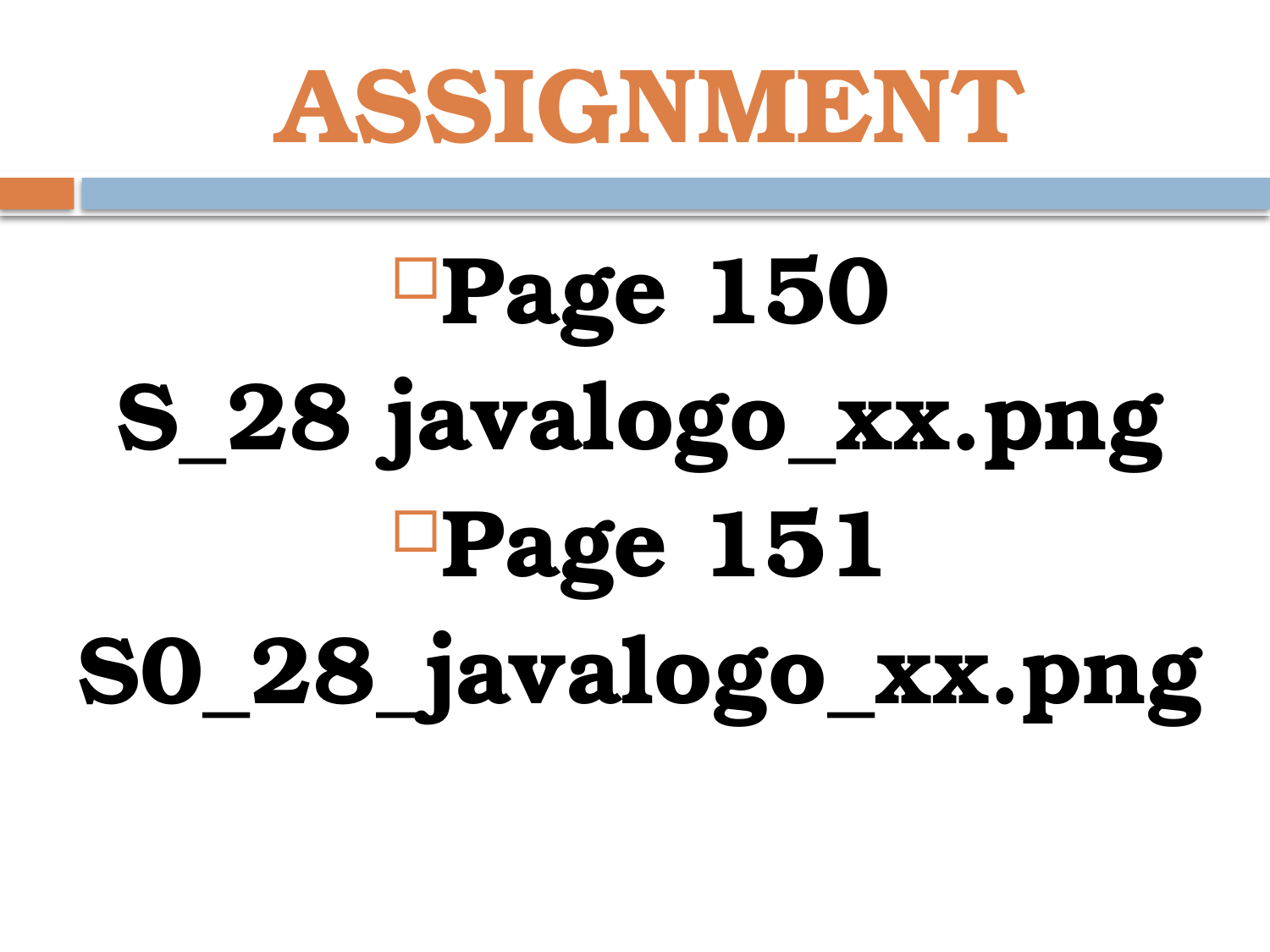

# ASSIGNMENT
Page 150
S_28 javalogo_xx.png
Page 151
S0_28_javalogo_xx.png